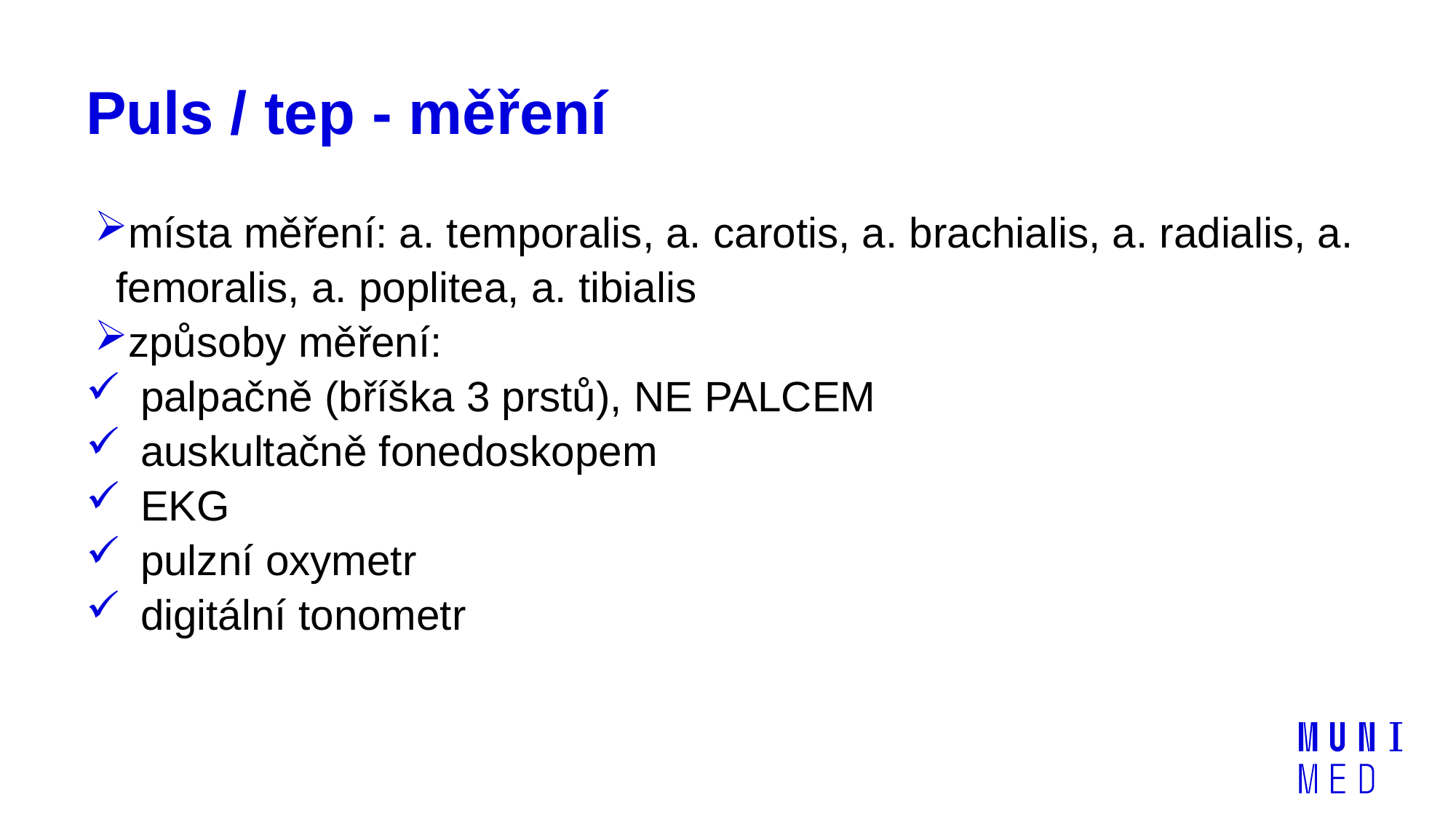

# Puls / tep - měření
místa měření: a. temporalis, a. carotis, a. brachialis, a. radialis, a. femoralis, a. poplitea, a. tibialis
způsoby měření:
palpačně (bříška 3 prstů), NE PALCEM
auskultačně fonedoskopem
EKG
pulzní oxymetr
digitální tonometr